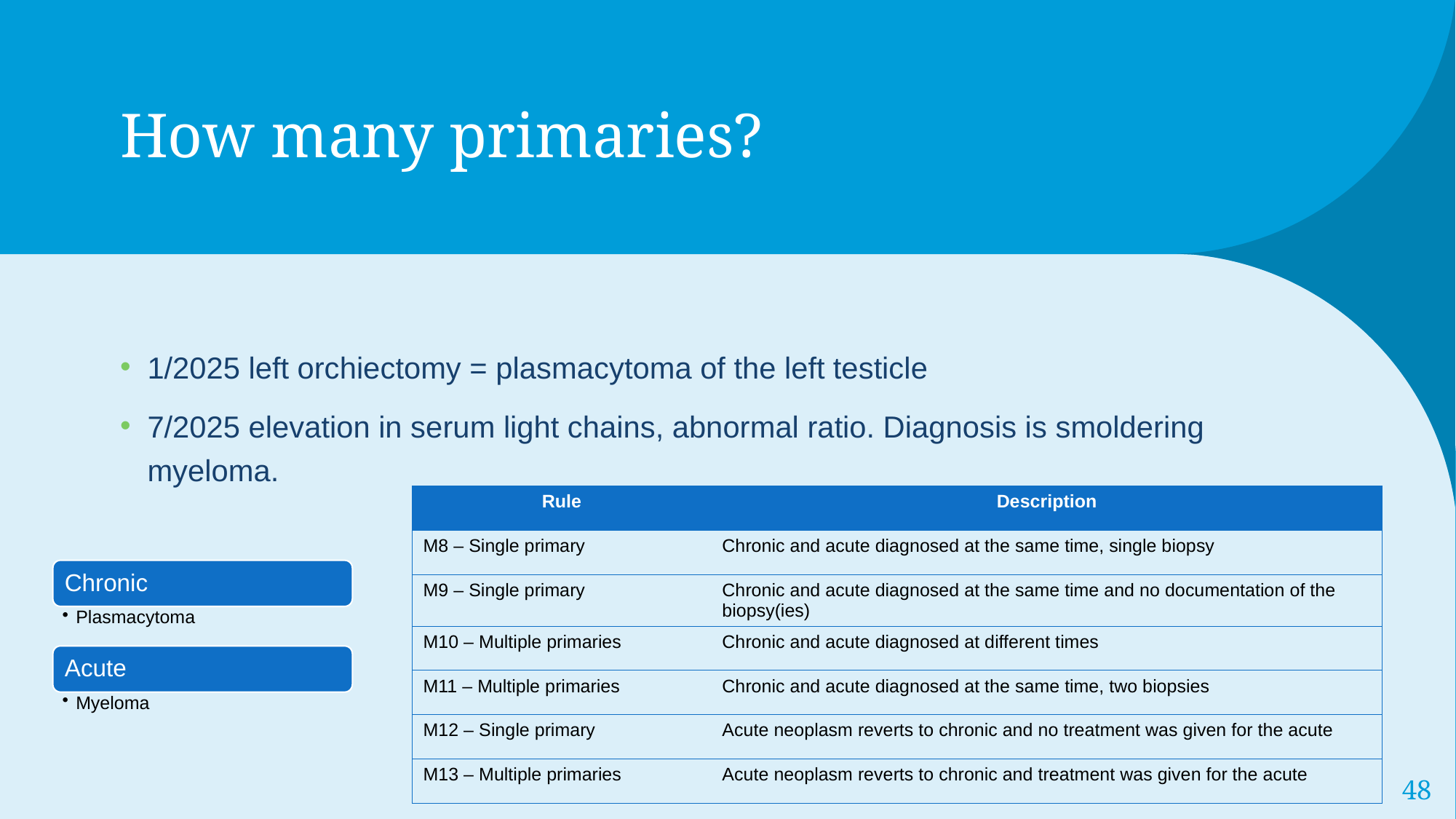

# How many primaries?
1/2025 left orchiectomy = plasmacytoma of the left testicle
7/2025 elevation in serum light chains, abnormal ratio. Diagnosis is smoldering myeloma.
| Rule | Description |
| --- | --- |
| M8 – Single primary | Chronic and acute diagnosed at the same time, single biopsy |
| M9 – Single primary | Chronic and acute diagnosed at the same time and no documentation of the biopsy(ies) |
| M10 – Multiple primaries | Chronic and acute diagnosed at different times |
| M11 – Multiple primaries | Chronic and acute diagnosed at the same time, two biopsies |
| M12 – Single primary | Acute neoplasm reverts to chronic and no treatment was given for the acute |
| M13 – Multiple primaries | Acute neoplasm reverts to chronic and treatment was given for the acute |
Chronic
Plasmacytoma
Acute
Myeloma
48